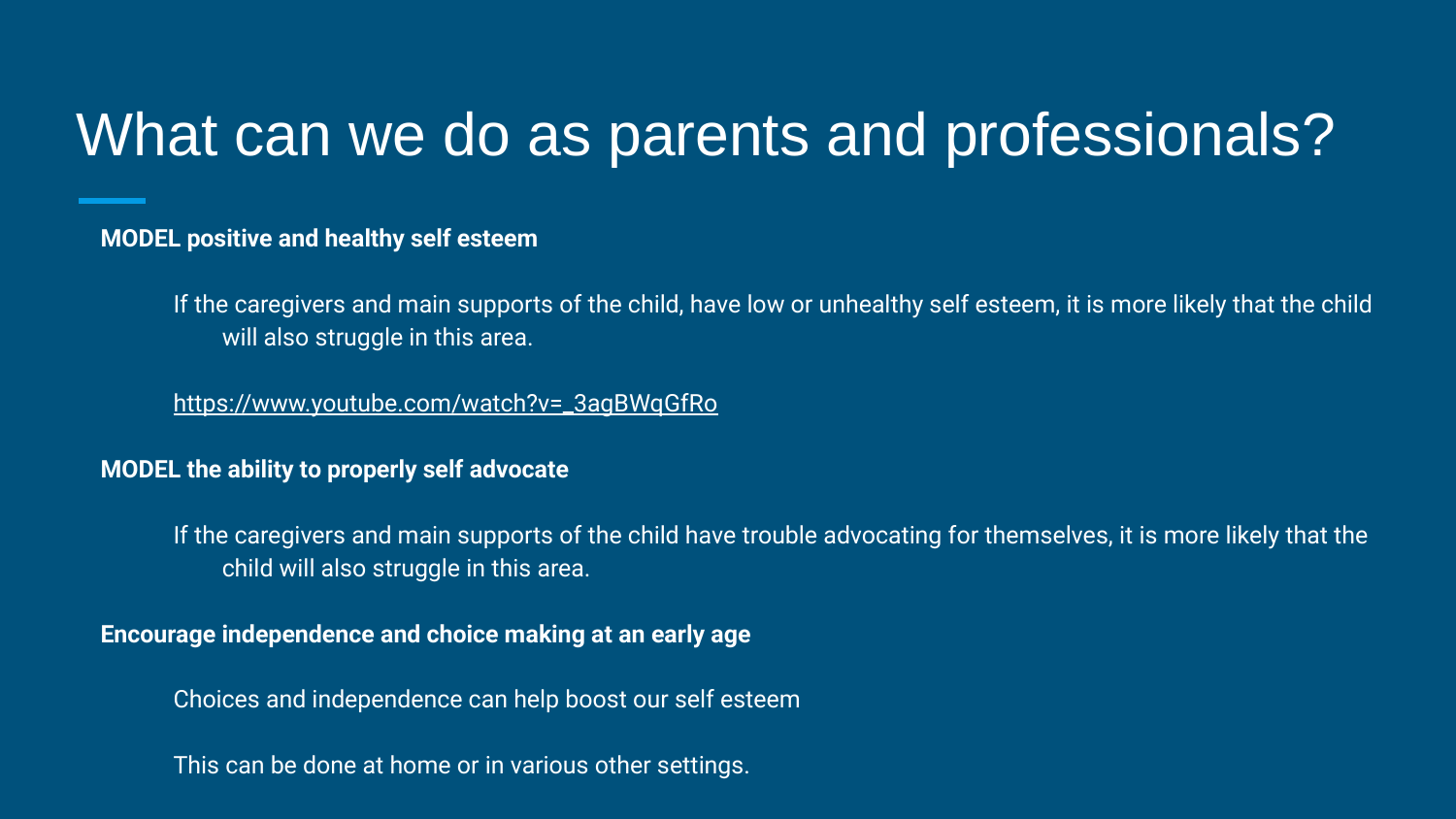

# What can we do as parents and professionals?
MODEL positive and healthy self esteem
If the caregivers and main supports of the child, have low or unhealthy self esteem, it is more likely that the child will also struggle in this area.
https://www.youtube.com/watch?v=_3agBWqGfRo
MODEL the ability to properly self advocate
If the caregivers and main supports of the child have trouble advocating for themselves, it is more likely that the child will also struggle in this area.
Encourage independence and choice making at an early age
Choices and independence can help boost our self esteem
This can be done at home or in various other settings.
Allow the child to make choices (within reason, use your discretion) that may result in a failure or a learning opportunity.
As easy as going to a restaurant
**Keep in mind, everyone is different. They might never get where you want them to get when it comes to self-esteem and self advocacy. These are not areas that we can change “for” people.**